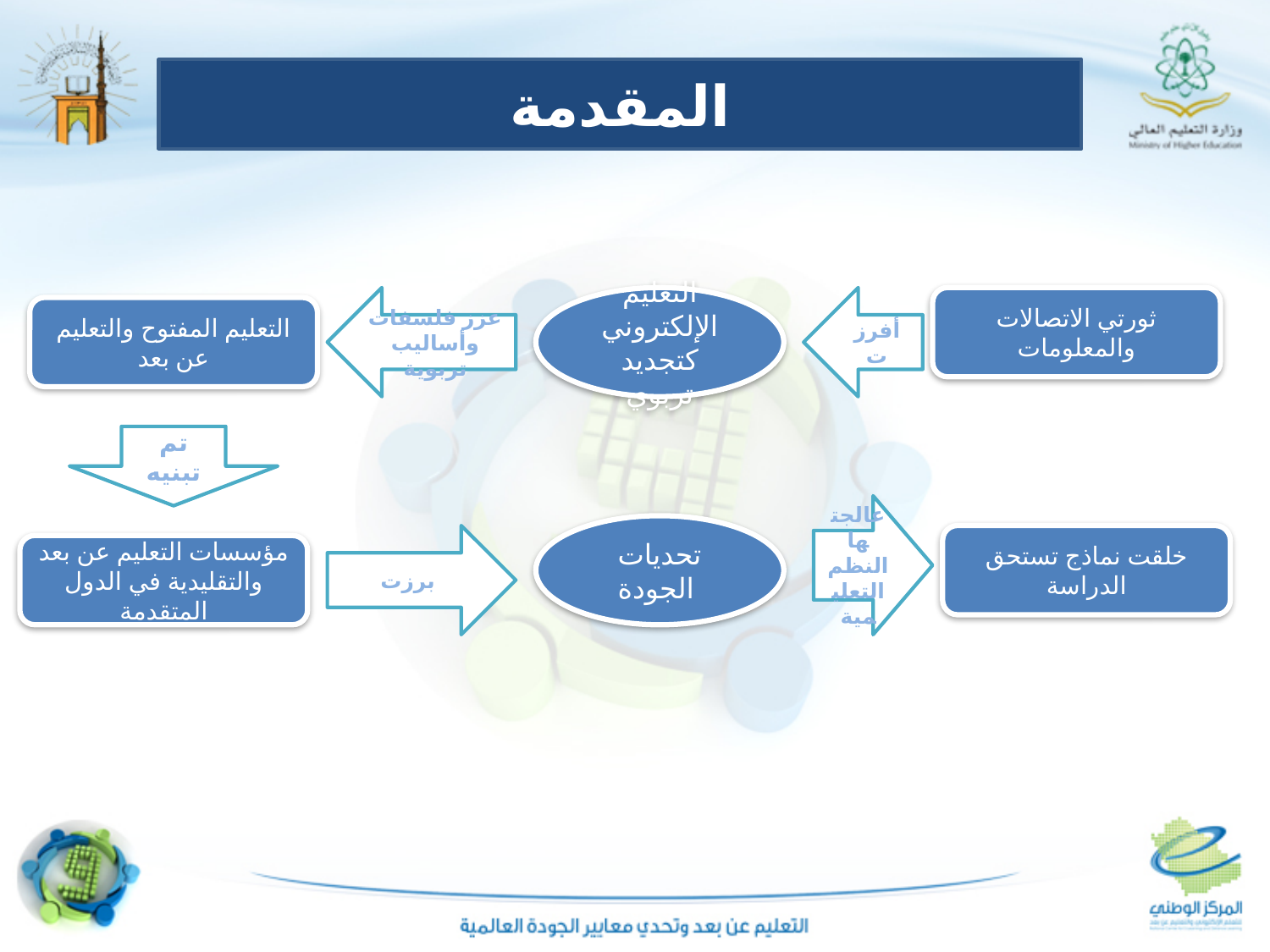

المقدمة
عزز فلسفات وأساليب تربوية
التعليم الإلكتروني
كتجديد تربوي
أفرزت
ثورتي الاتصالات والمعلومات
التعليم المفتوح والتعليم عن بعد
تم تبنيه
عالجتها النظم التعليمية
تحديات الجودة
برزت
خلقت نماذج تستحق الدراسة
مؤسسات التعليم عن بعد والتقليدية في الدول المتقدمة